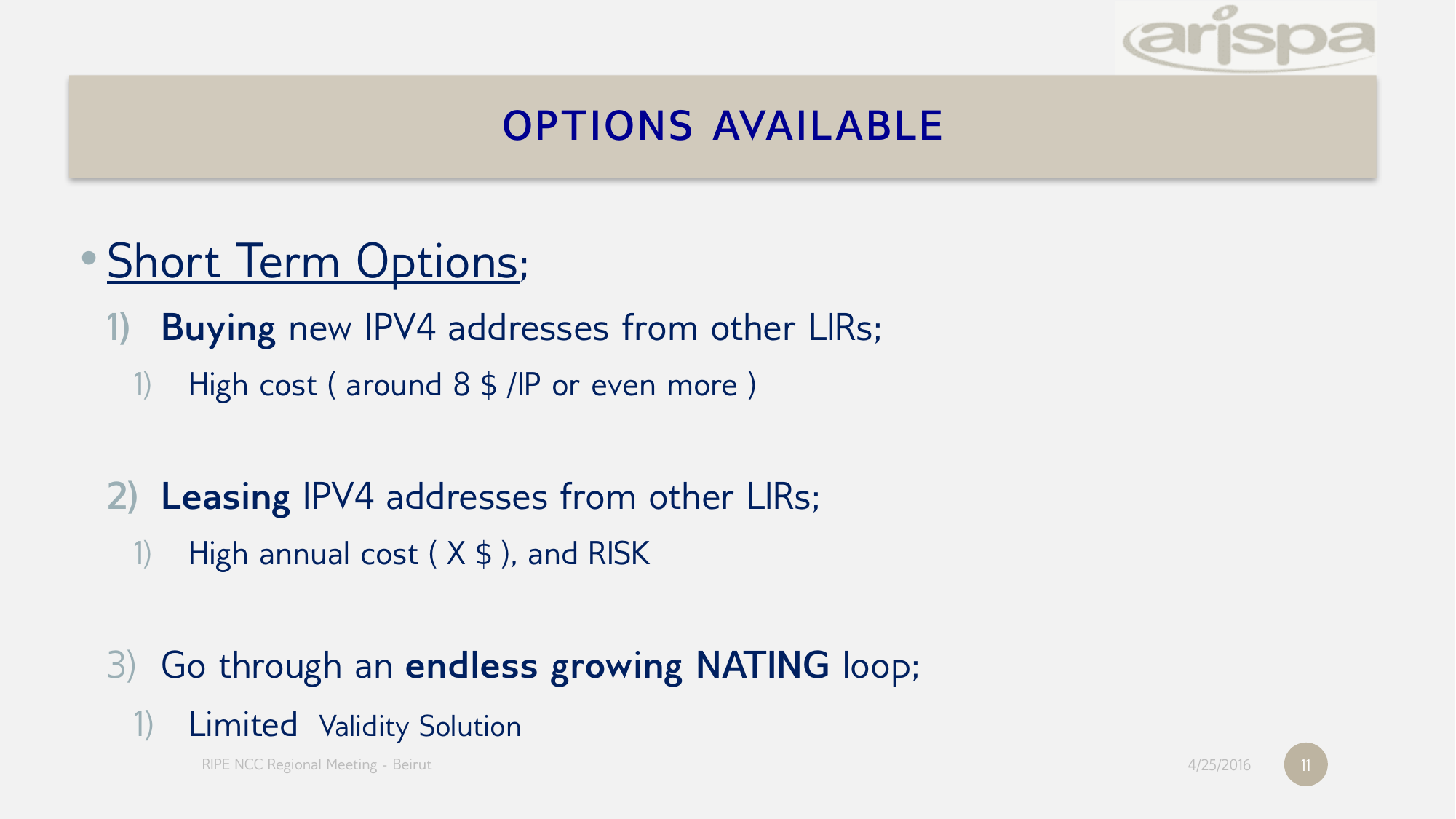

# Options available
Short Term Options;
Buying new IPV4 addresses from other LIRs;
High cost ( around 8 $ /IP or even more )

Leasing IPV4 addresses from other LIRs;
High annual cost ( X $ ), and RISK

Go through an endless growing NATING loop;
Limited  Validity Solution
11
RIPE NCC Regional Meeting - Beirut
4/25/2016